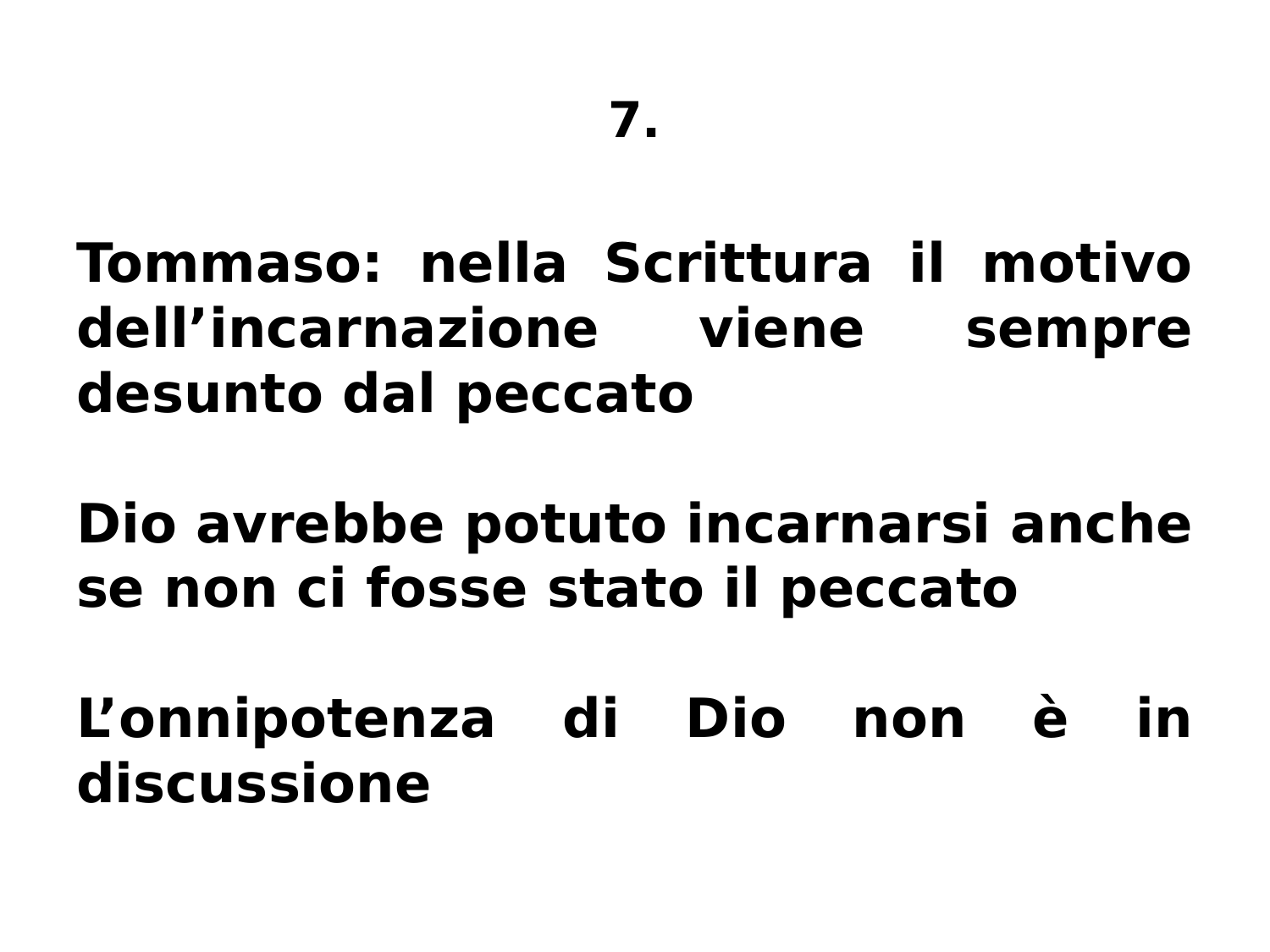

# 7.
Tommaso: nella Scrittura il motivo dell’incarnazione viene sempre desunto dal peccato

Dio avrebbe potuto incarnarsi anche se non ci fosse stato il peccato

L’onnipotenza di Dio non è in discussione